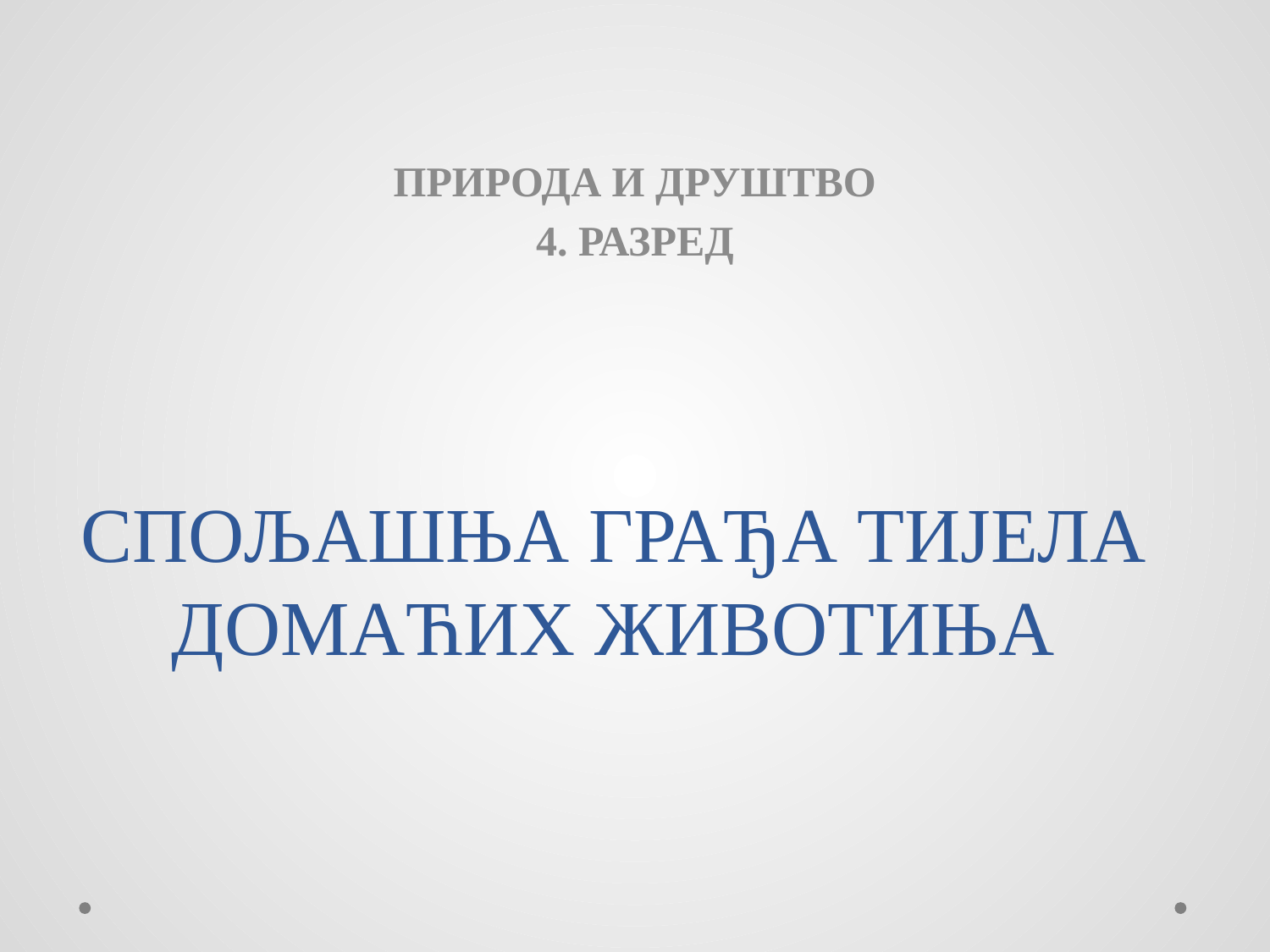

# СПОЉАШЊА ГРАЂА ТИЈЕЛА ДОМАЋИХ ЖИВОТИЊА
ПРИРОДА И ДРУШТВО
4. РАЗРЕД